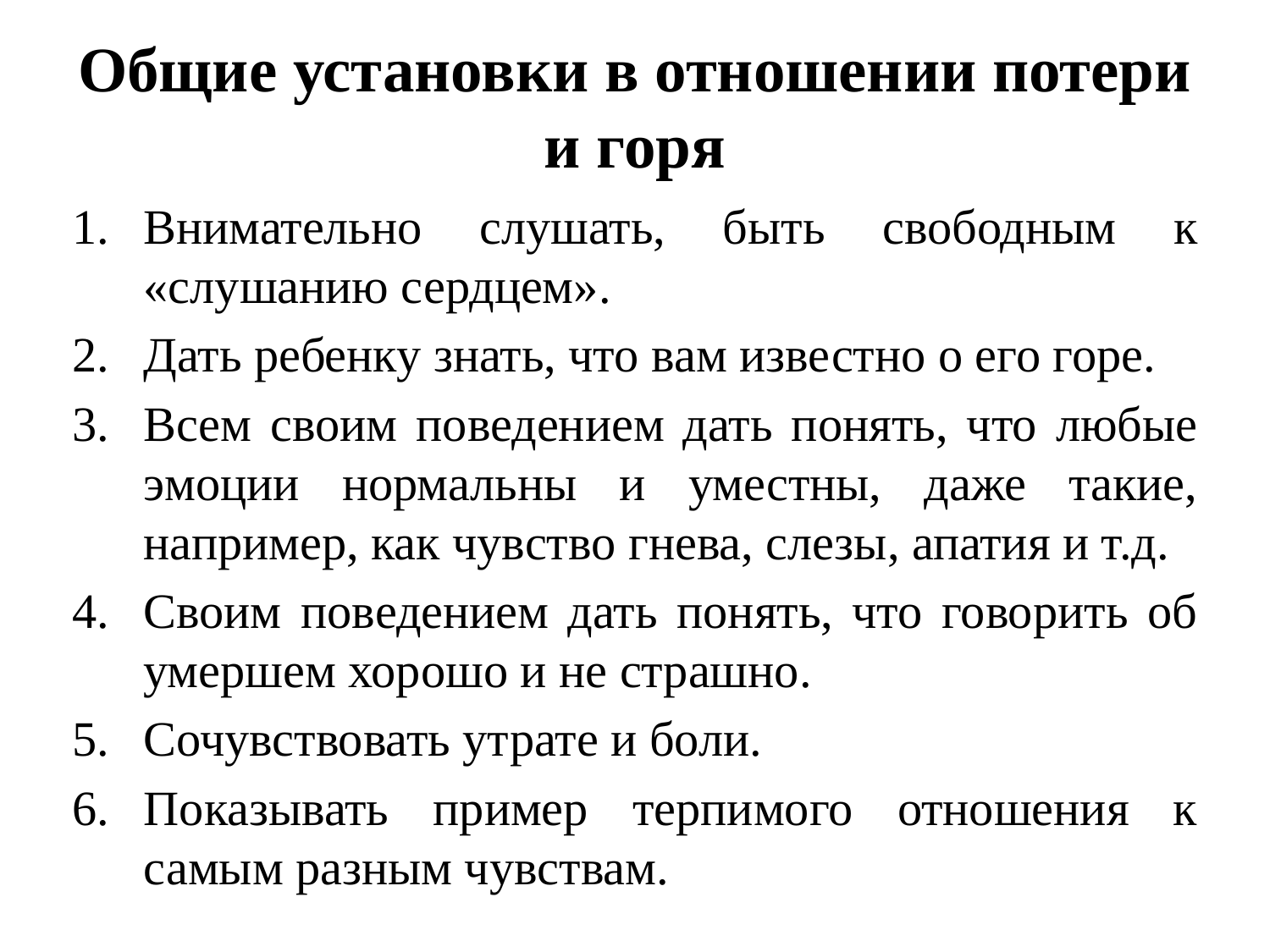

# Общие установки в отношении потери и горя
Внимательно слушать, быть свободным к «слушанию сердцем».
Дать ребенку знать, что вам известно о его горе.
Всем своим поведением дать понять, что любые эмоции нормальны и уместны, даже такие, например, как чувство гнева, слезы, апатия и т.д.
Своим поведением дать понять, что говорить об умершем хорошо и не страшно.
Сочувствовать утрате и боли.
Показывать пример терпимого отношения к самым разным чувствам.